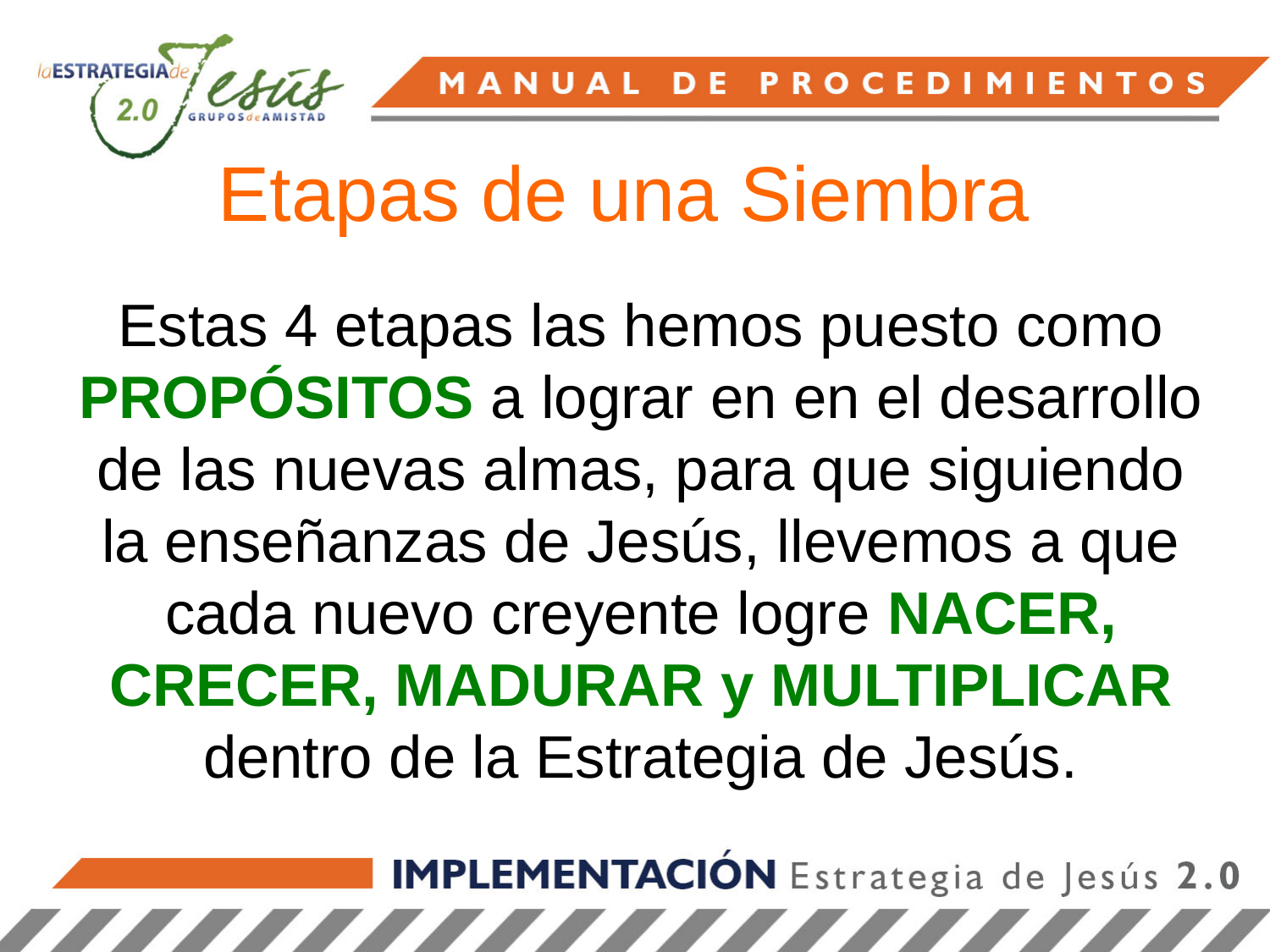

# Etapas de una Siembra
Estas 4 etapas las hemos puesto como PROPÓSITOS a lograr en en el desarrollo de las nuevas almas, para que siguiendo la enseñanzas de Jesús, llevemos a que cada nuevo creyente logre NACER, CRECER, MADURAR y MULTIPLICAR dentro de la Estrategia de Jesús.